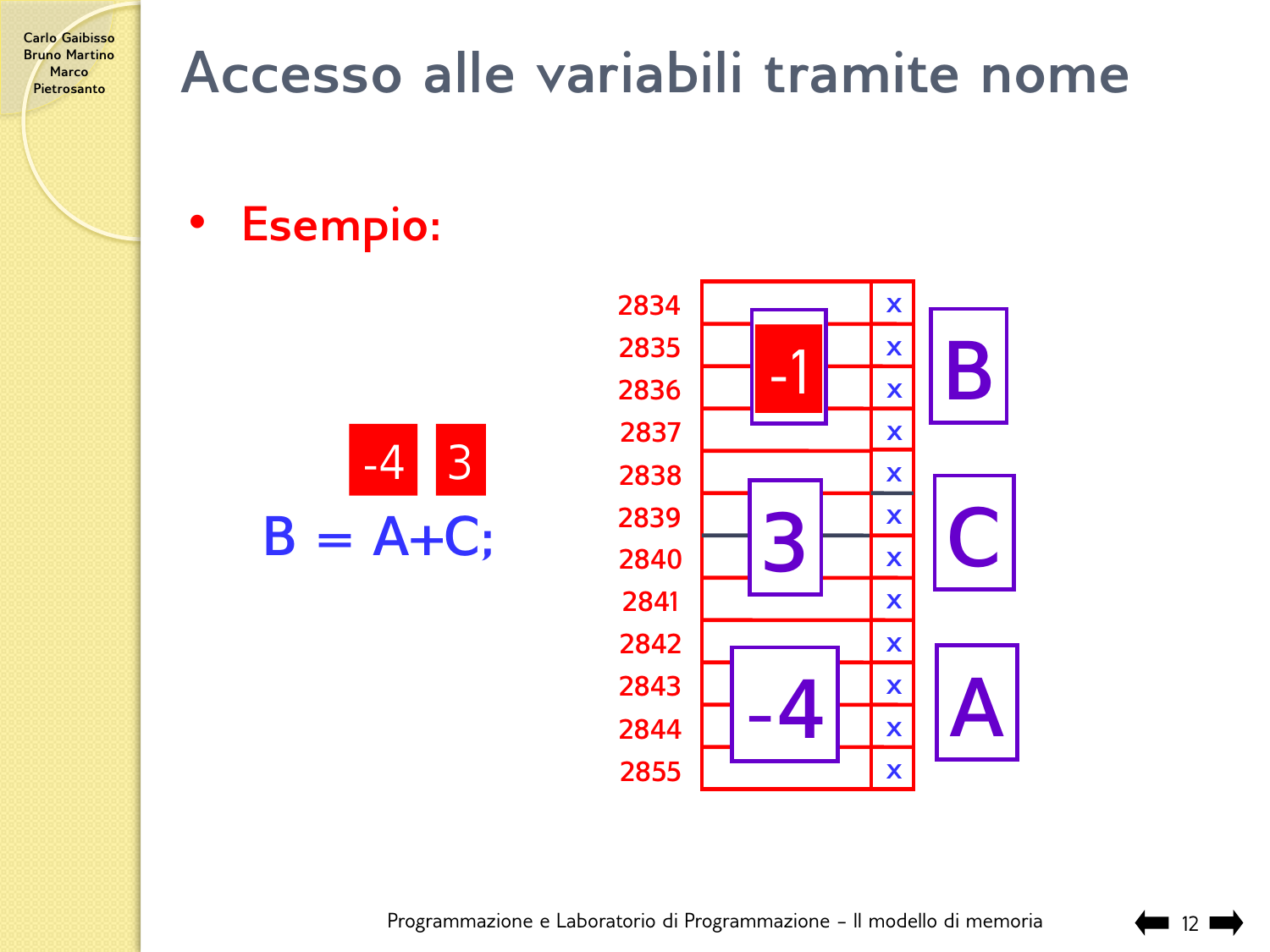

# Accesso alle variabili tramite nome
Esempio:
x
2834

x
2835

2836

2837

x

2838
C
3
x
2839

x
2840

x
2841

x
2842

A
x
2843

x
2844

x
2855

B
8
x
x
-4
-1
-4
3
B = A+C;
Programmazione e Laboratorio di Programmazione – Il modello di memoria
12